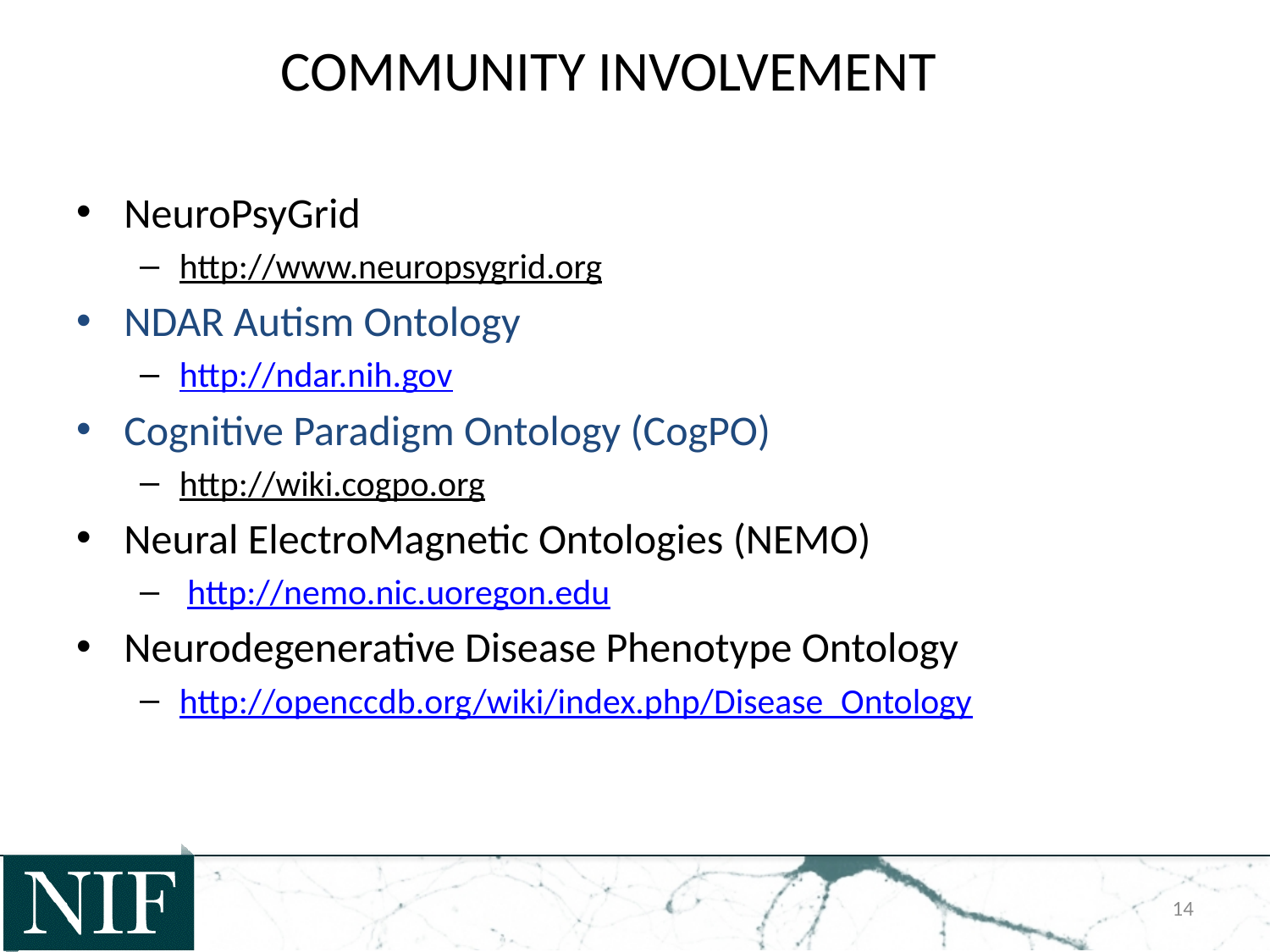

# Community Involvement
NeuroPsyGrid
http://www.neuropsygrid.org
NDAR Autism Ontology
http://ndar.nih.gov
Cognitive Paradigm Ontology (CogPO)
http://wiki.cogpo.org
Neural ElectroMagnetic Ontologies (NEMO)
 http://nemo.nic.uoregon.edu
Neurodegenerative Disease Phenotype Ontology
http://openccdb.org/wiki/index.php/Disease_Ontology

14